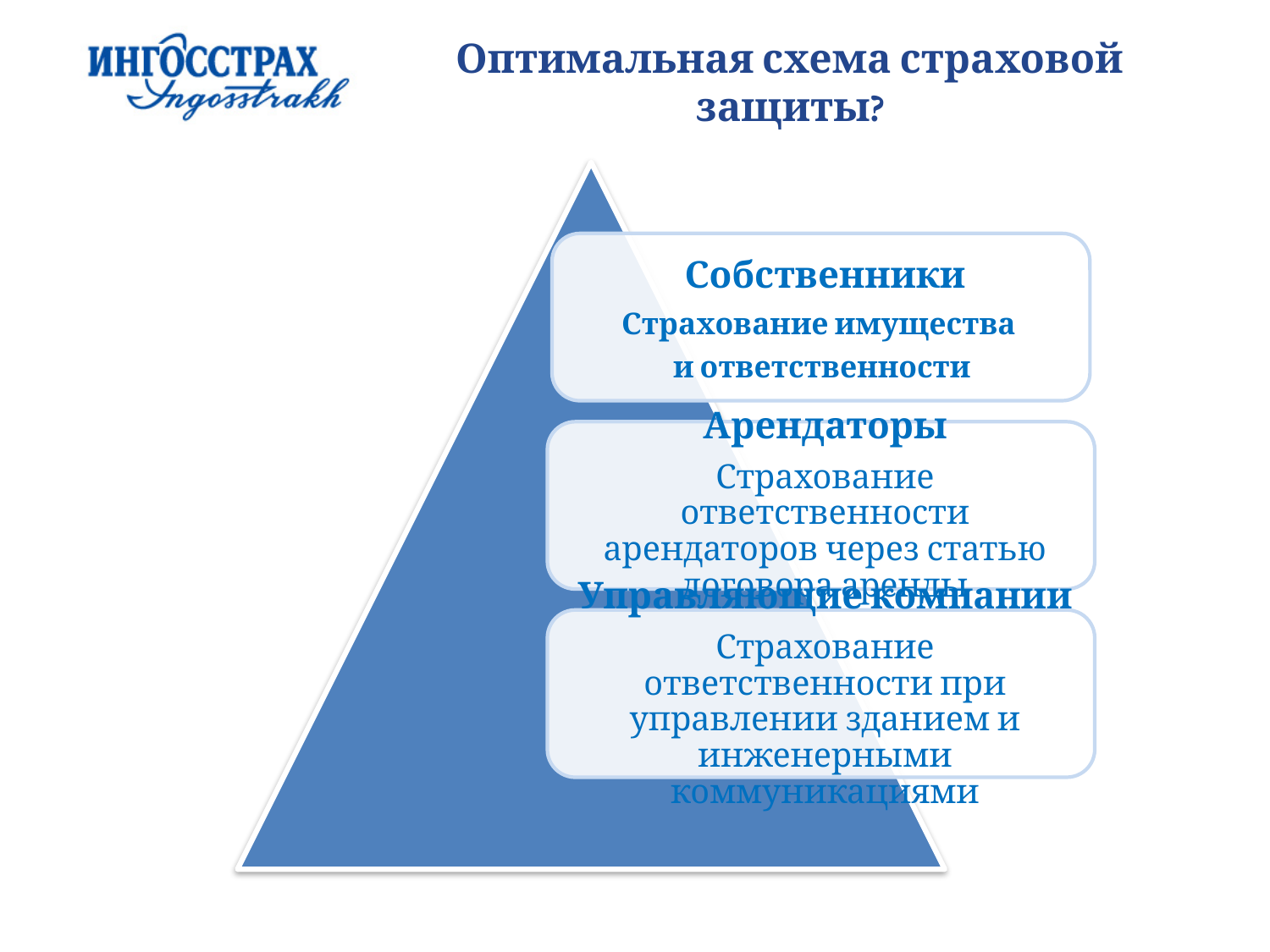

Оптимальная схема страховой защиты?

Собственники
Страхование имущества
и ответственности

Арендаторы
Страхование ответственности арендаторов через статью договора аренды
Управляющие компании
Страхование ответственности при управлении зданием и инженерными коммуникациями